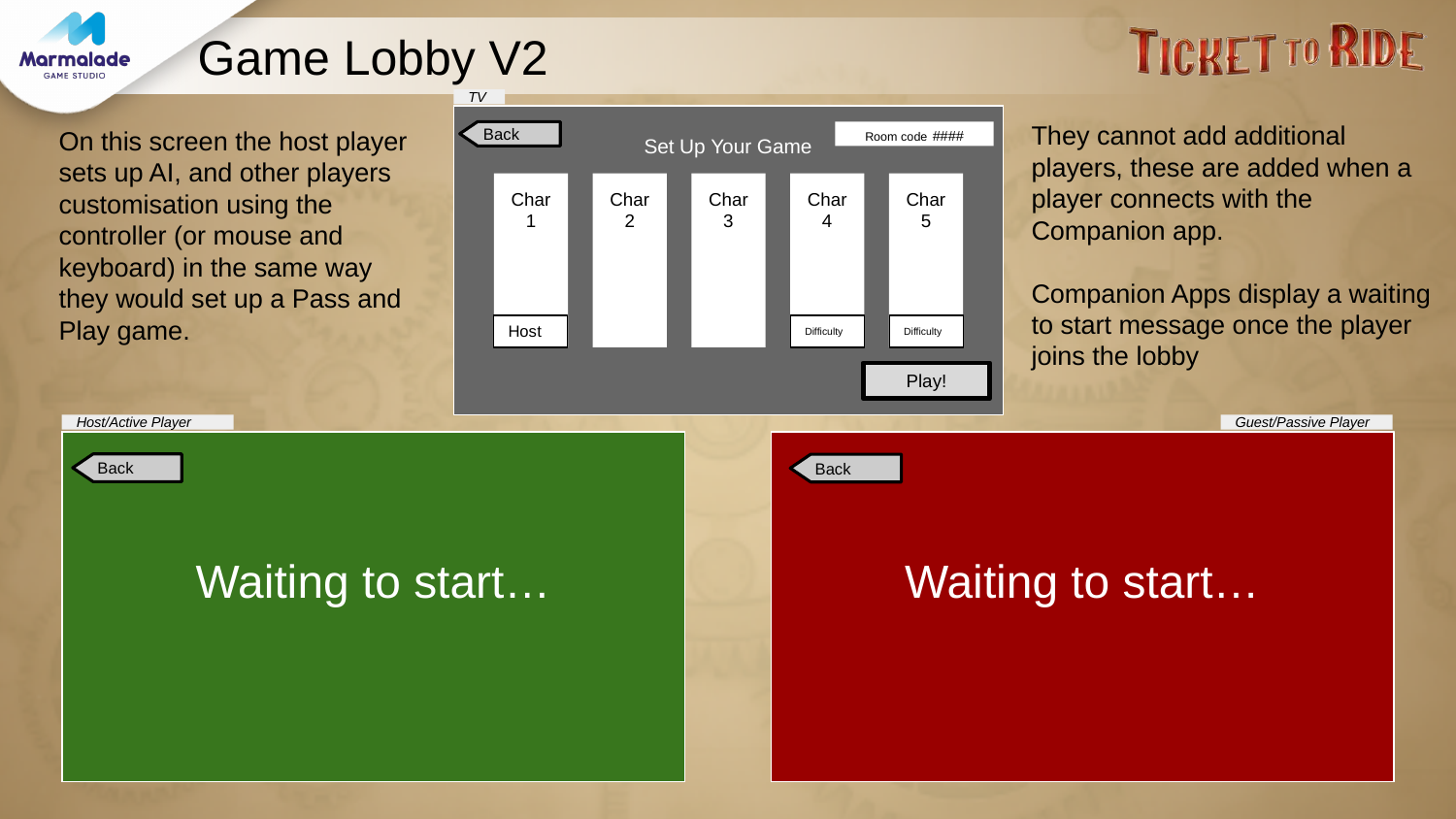

# Game Lobby V2
TV
They cannot add additional players, these are added when a player connects with the Companion app.
Companion Apps display a waiting to start message once the player joins the lobby

On this screen the host player sets up AI, and other players customisation using the controller (or mouse and keyboard) in the same way they would set up a Pass and Play game.

Back
Room code ####
Set Up Your Game
Char1
Char2
Char3
Char4
Char5
Host
Difficulty
Difficulty
Play!
Host/Active Player
Guest/Passive Player

Back
Back
Waiting to start…

Waiting to start…